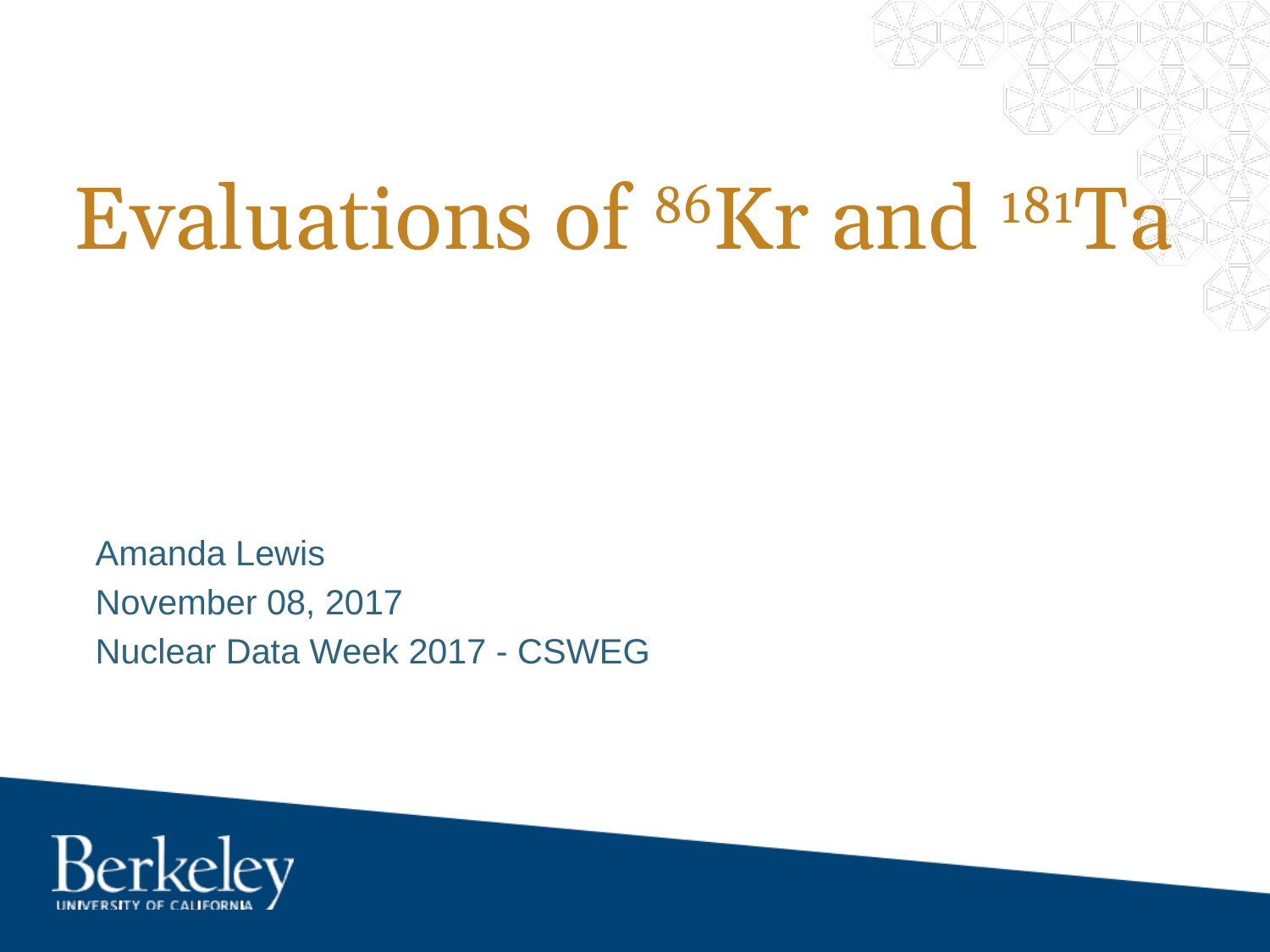

# Evaluations of 86Kr and 181Ta
Amanda Lewis
November 08, 2017
Nuclear Data Week 2017 - CSWEG